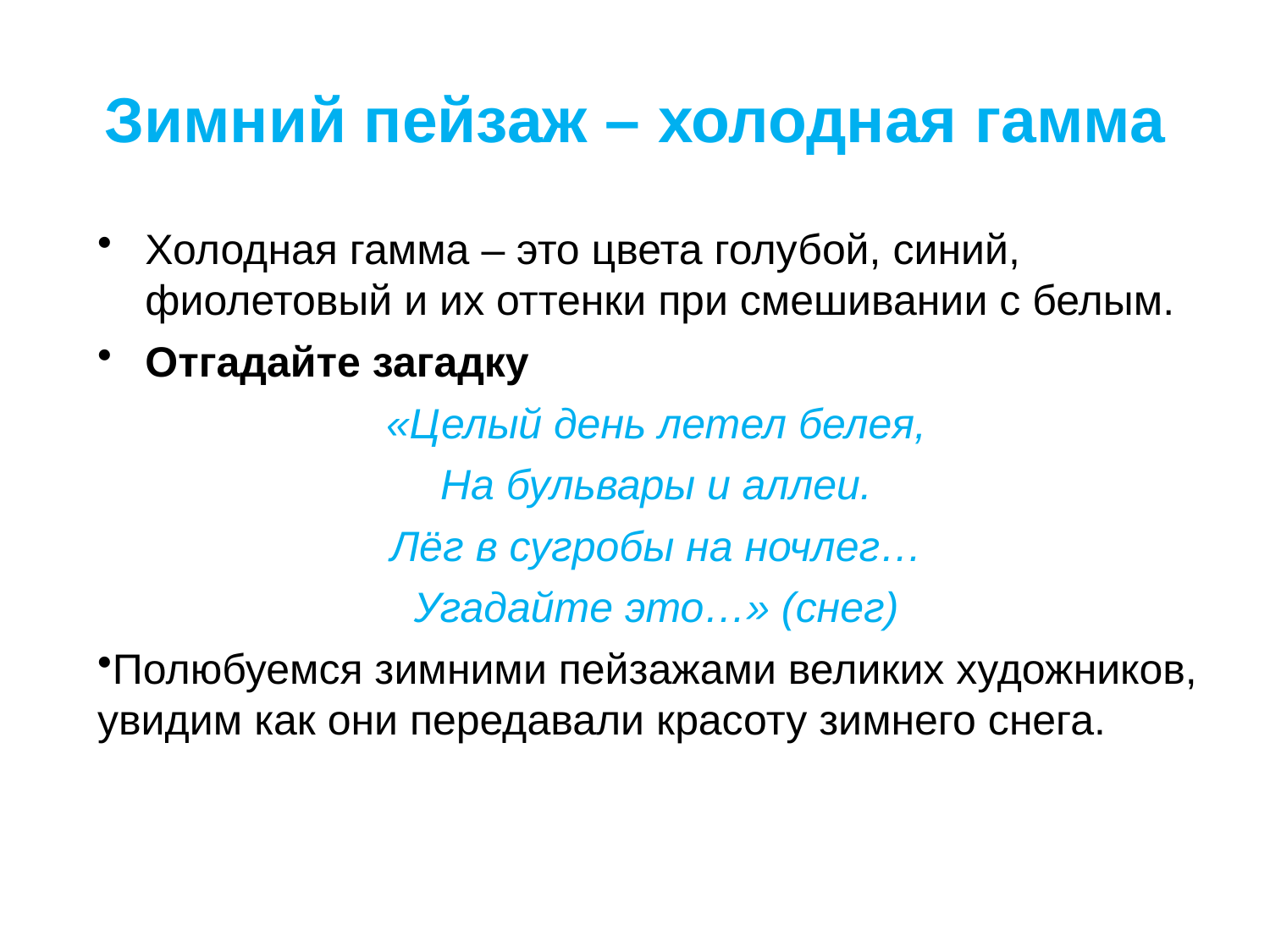

# Зимний пейзаж – холодная гамма
Холодная гамма – это цвета голубой, синий, фиолетовый и их оттенки при смешивании с белым.
Отгадайте загадку
«Целый день летел белея,
На бульвары и аллеи.
Лёг в сугробы на ночлег…
Угадайте это…» (снег)
Полюбуемся зимними пейзажами великих художников, увидим как они передавали красоту зимнего снега.